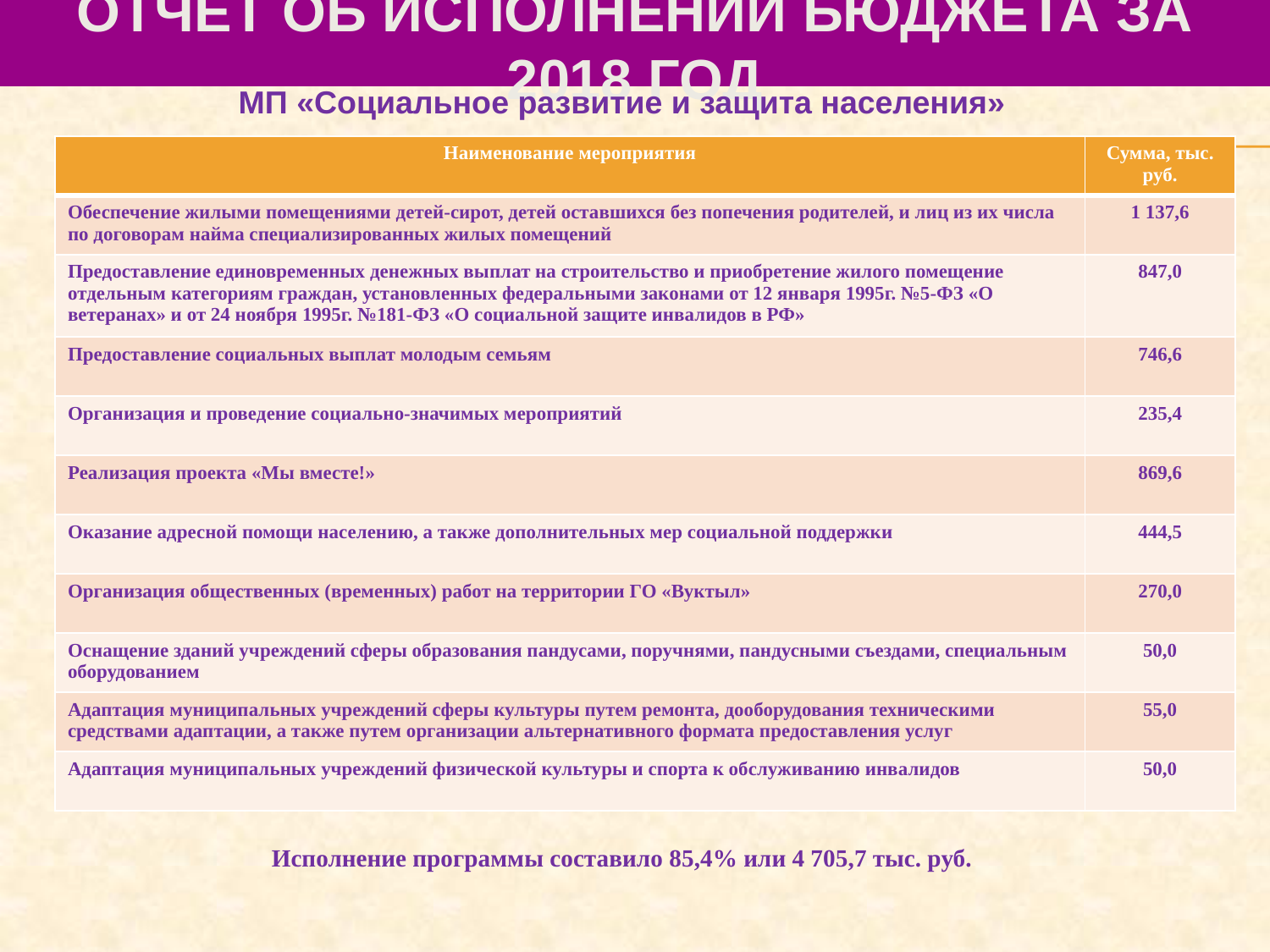

# отчет об исполнении бюджета за 2018 год
МП «Социальное развитие и защита населения»
| Наименование мероприятия | Сумма, тыс. руб. |
| --- | --- |
| Обеспечение жилыми помещениями детей-сирот, детей оставшихся без попечения родителей, и лиц из их числа по договорам найма специализированных жилых помещений | 1 137,6 |
| Предоставление единовременных денежных выплат на строительство и приобретение жилого помещение отдельным категориям граждан, установленных федеральными законами от 12 января 1995г. №5-ФЗ «О ветеранах» и от 24 ноября 1995г. №181-ФЗ «О социальной защите инвалидов в РФ» | 847,0 |
| Предоставление социальных выплат молодым семьям | 746,6 |
| Организация и проведение социально-значимых мероприятий | 235,4 |
| Реализация проекта «Мы вместе!» | 869,6 |
| Оказание адресной помощи населению, а также дополнительных мер социальной поддержки | 444,5 |
| Организация общественных (временных) работ на территории ГО «Вуктыл» | 270,0 |
| Оснащение зданий учреждений сферы образования пандусами, поручнями, пандусными съездами, специальным оборудованием | 50,0 |
| Адаптация муниципальных учреждений сферы культуры путем ремонта, дооборудования техническими средствами адаптации, а также путем организации альтернативного формата предоставления услуг | 55,0 |
| Адаптация муниципальных учреждений физической культуры и спорта к обслуживанию инвалидов | 50,0 |
Исполнение программы составило 85,4% или 4 705,7 тыс. руб.